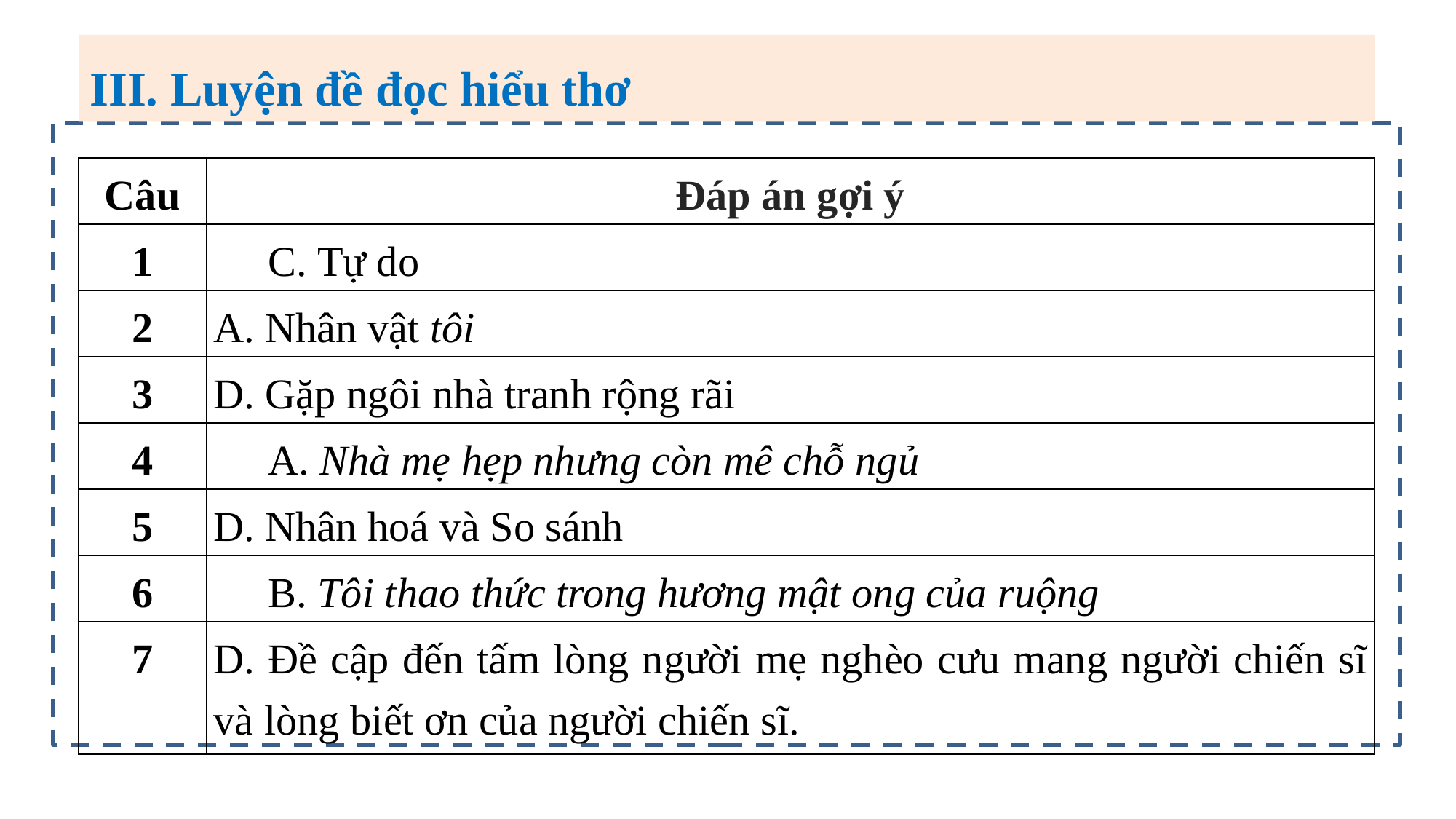

III. Luyện đề đọc hiểu thơ

| Câu | Đáp án gợi ý |
| --- | --- |
| 1 | C. Tự do |
| 2 | A. Nhân vật tôi |
| 3 | D. Gặp ngôi nhà tranh rộng rãi |
| 4 | A. Nhà mẹ hẹp nhưng còn mê chỗ ngủ |
| 5 | D. Nhân hoá và So sánh |
| 6 | B. Tôi thao thức trong hương mật ong của ruộng |
| 7 | D. Đề cập đến tấm lòng người mẹ nghèo cưu mang người chiến sĩ và lòng biết ơn của người chiến sĩ. |